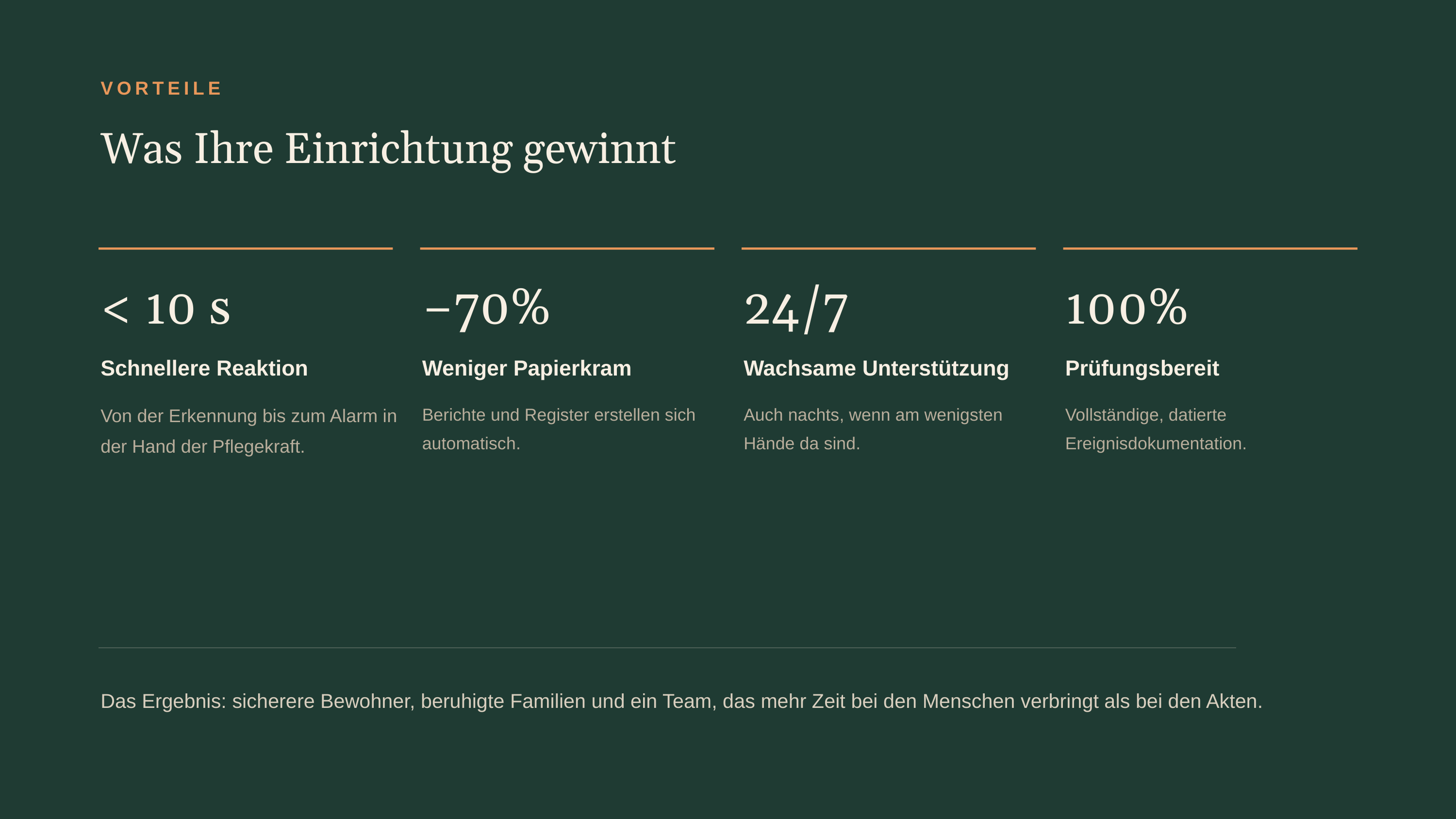

VORTEILE
Was Ihre Einrichtung gewinnt

< 10 s
−70%
24/7
100%
Schnellere Reaktion
Weniger Papierkram
Wachsame Unterstützung
Prüfungsbereit
Von der Erkennung bis zum Alarm in der Hand der Pflegekraft.
Berichte und Register erstellen sich automatisch.
Auch nachts, wenn am wenigsten Hände da sind.
Vollständige, datierte Ereignisdokumentation.

Das Ergebnis: sicherere Bewohner, beruhigte Familien und ein Team, das mehr Zeit bei den Menschen verbringt als bei den Akten.